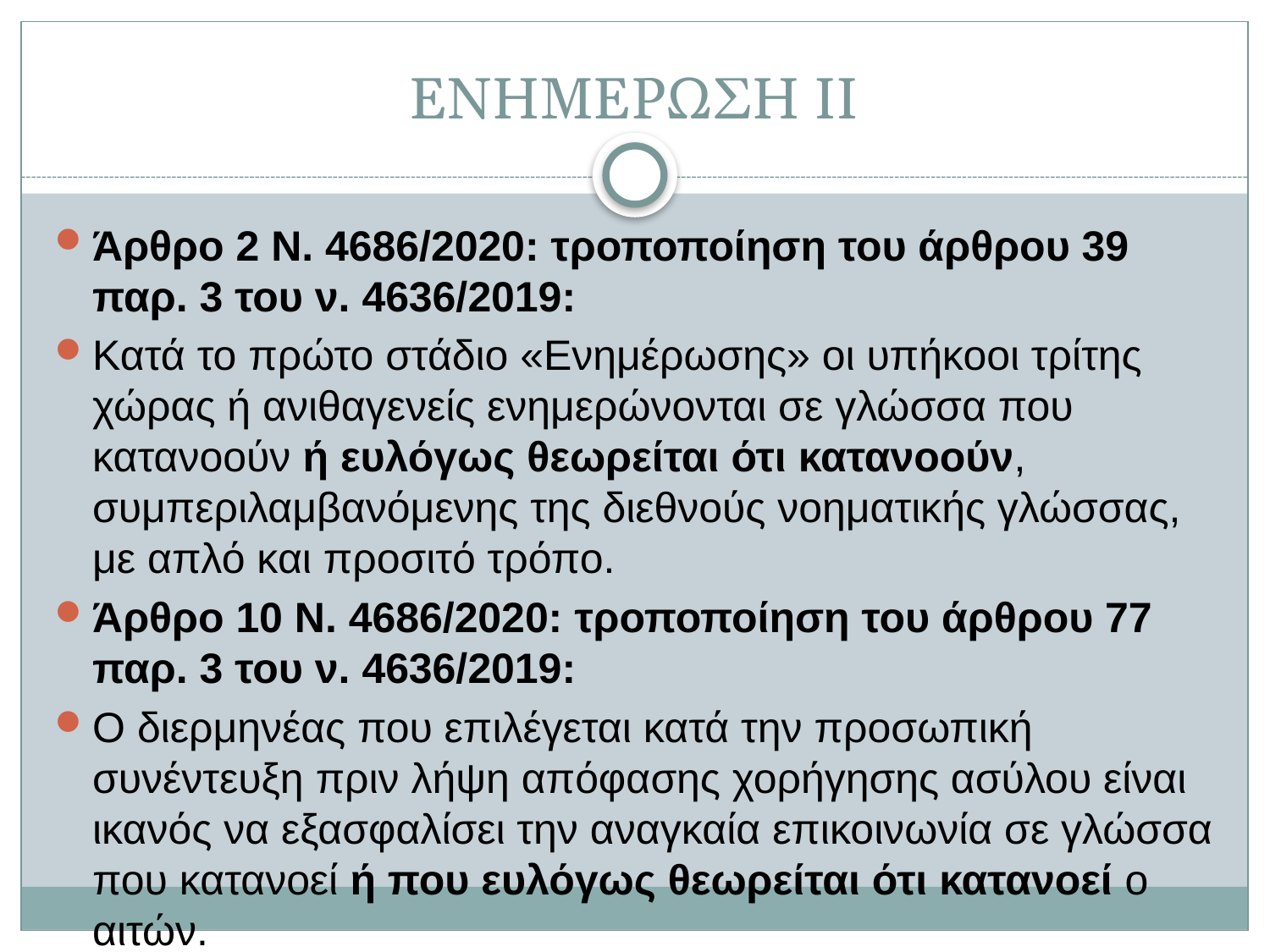

# ΕΝΗΜΕΡΩΣΗ ΙΙ
Άρθρο 2 Ν. 4686/2020: τροποποίηση του άρθρου 39 παρ. 3 του ν. 4636/2019:
Κατά το πρώτο στάδιο «Ενημέρωσης» οι υπήκοοι τρίτης χώρας ή ανιθαγενείς ενημερώνονται σε γλώσσα που κατανοούν ή ευλόγως θεωρείται ότι κατανοούν, συμπεριλαμβανόμενης της διεθνούς νοηματικής γλώσσας, με απλό και προσιτό τρόπο.
Άρθρο 10 Ν. 4686/2020: τροποποίηση του άρθρου 77 παρ. 3 του ν. 4636/2019:
Ο διερμηνέας που επιλέγεται κατά την προσωπική συνέντευξη πριν λήψη απόφασης χορήγησης ασύλου είναι ικανός να εξασφαλίσει την αναγκαία επικοινωνία σε γλώσσα που κατανοεί ή που ευλόγως θεωρείται ότι κατανοεί ο αιτών.